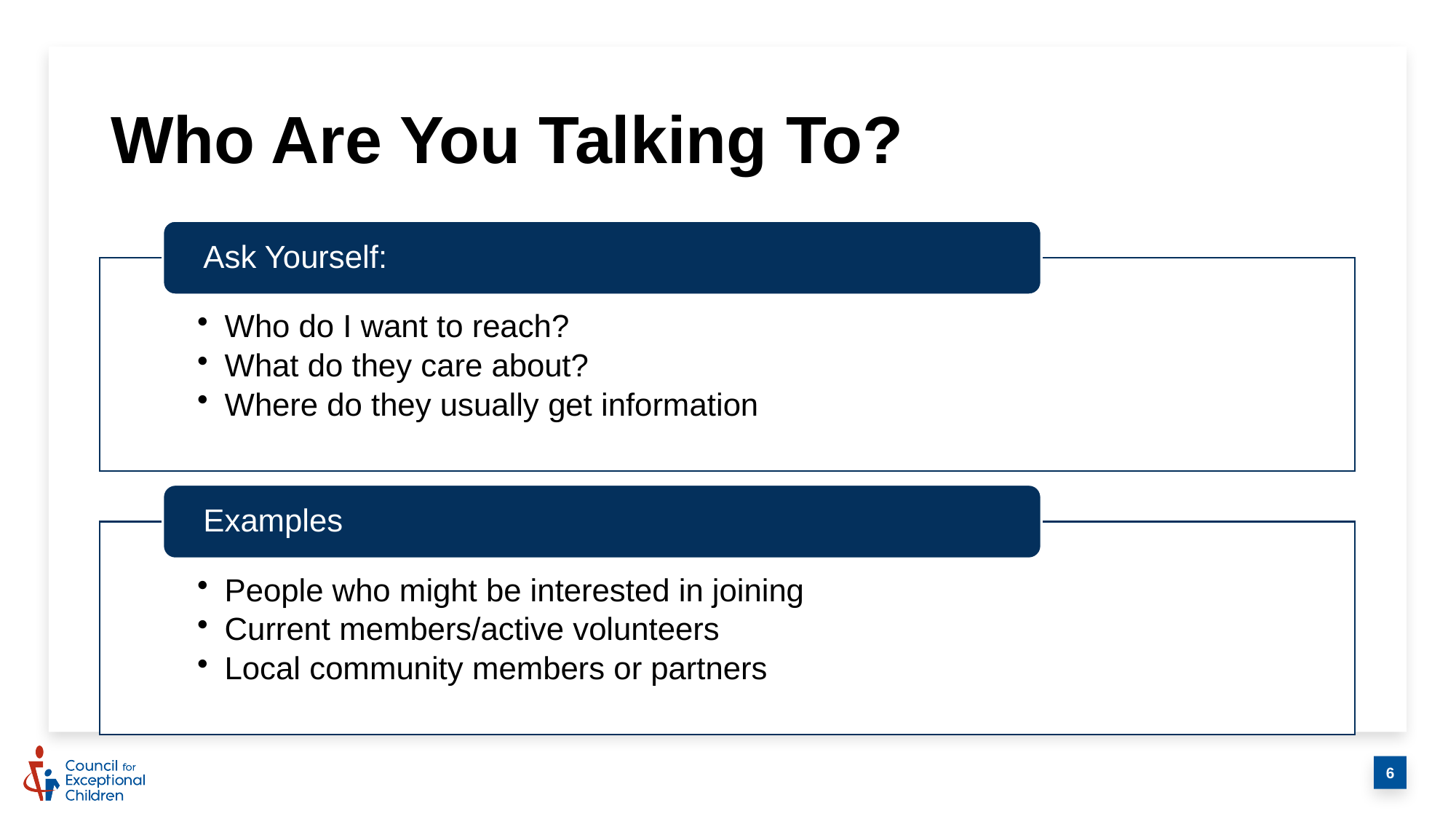

# Who Are You Talking To?
Who do I want to reach?
What do they care about?
Where do they usually get information
Ask Yourself:
People who might be interested in joining
Current members/active volunteers
Local community members or partners
Examples